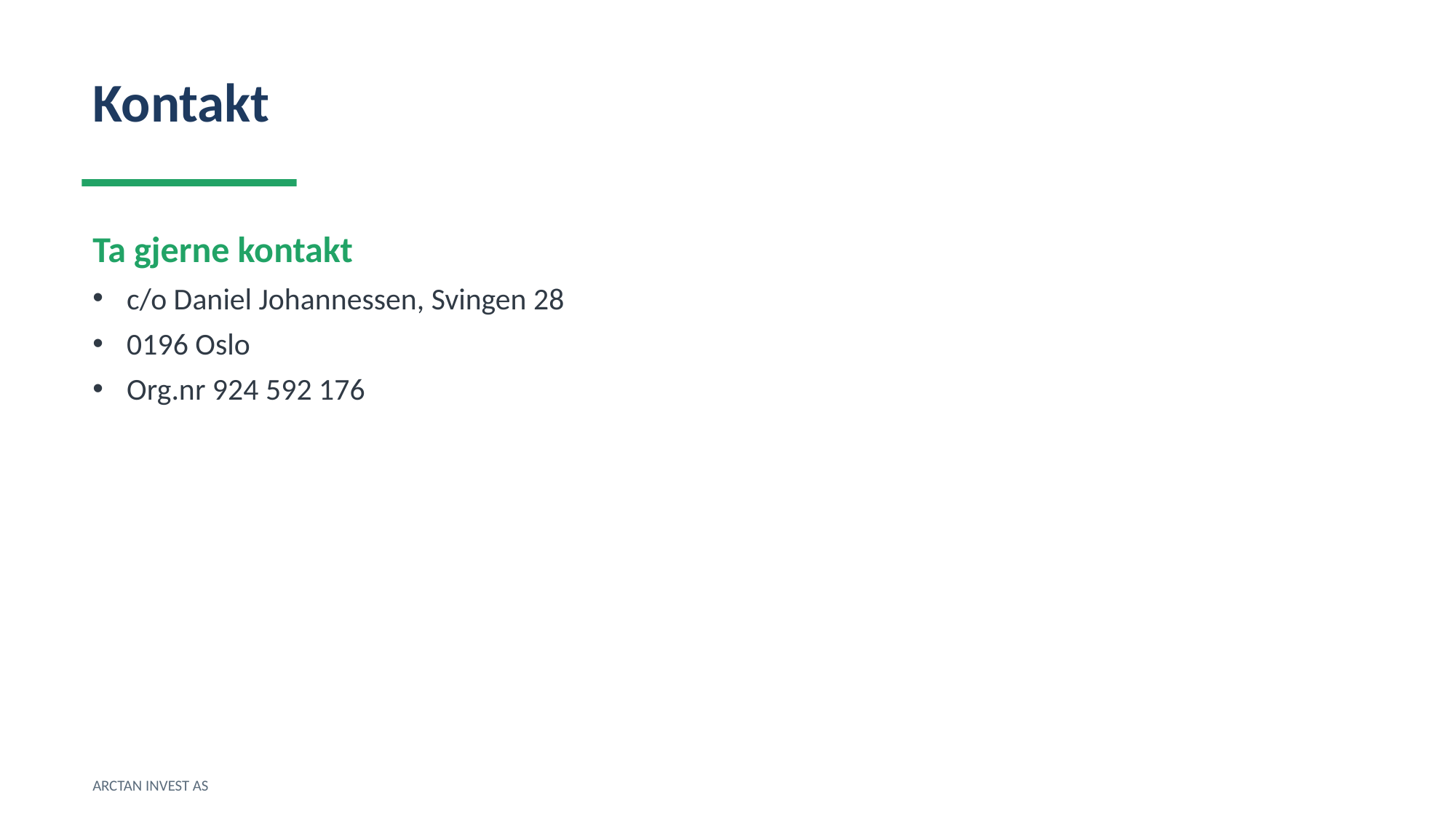

Kontakt

Ta gjerne kontakt
c/o Daniel Johannessen, Svingen 28
0196 Oslo
Org.nr 924 592 176
ARCTAN INVEST AS